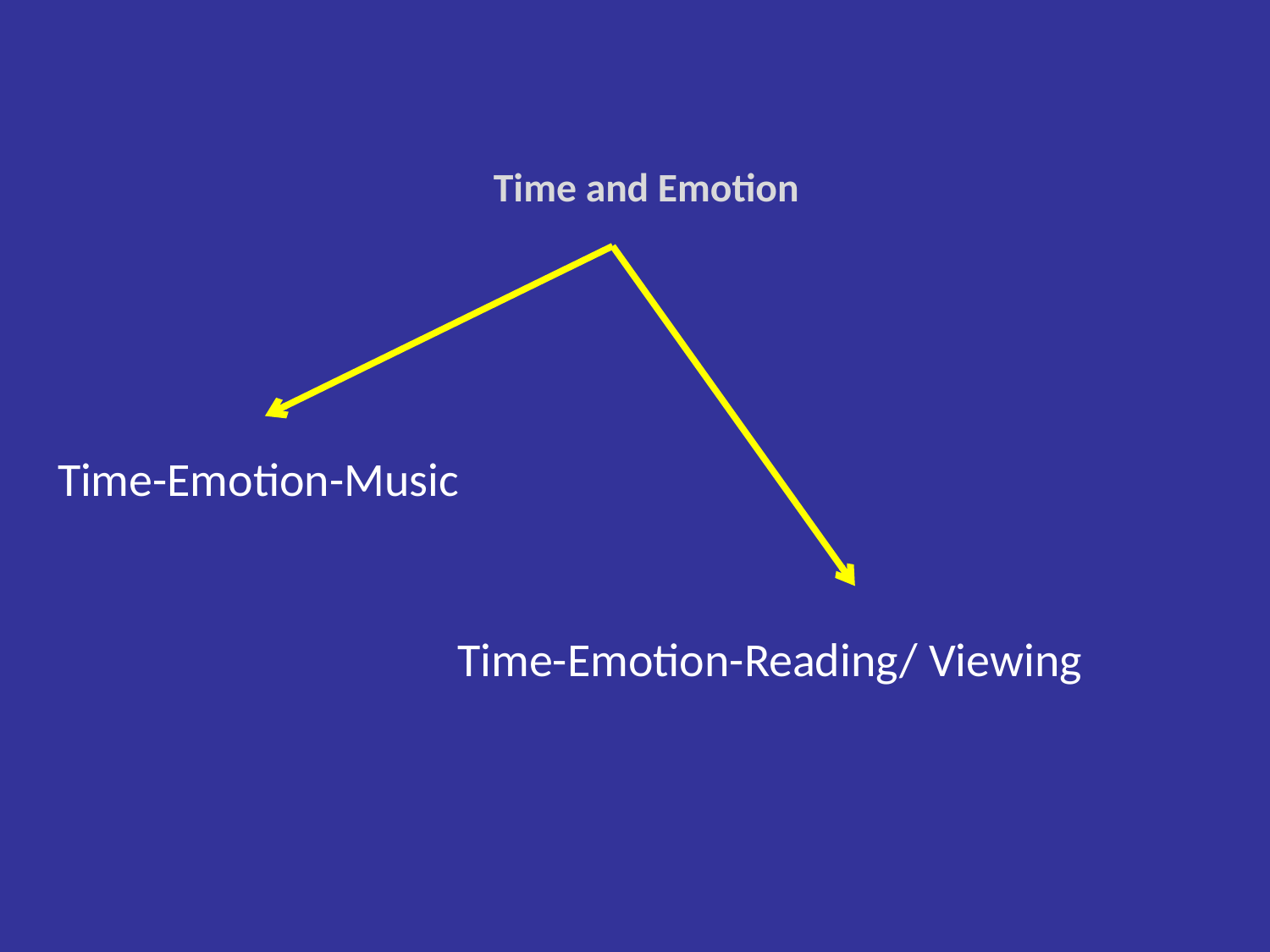

# Time and Emotion

Time-Emotion-Music

Time-Emotion-Reading/ Viewing